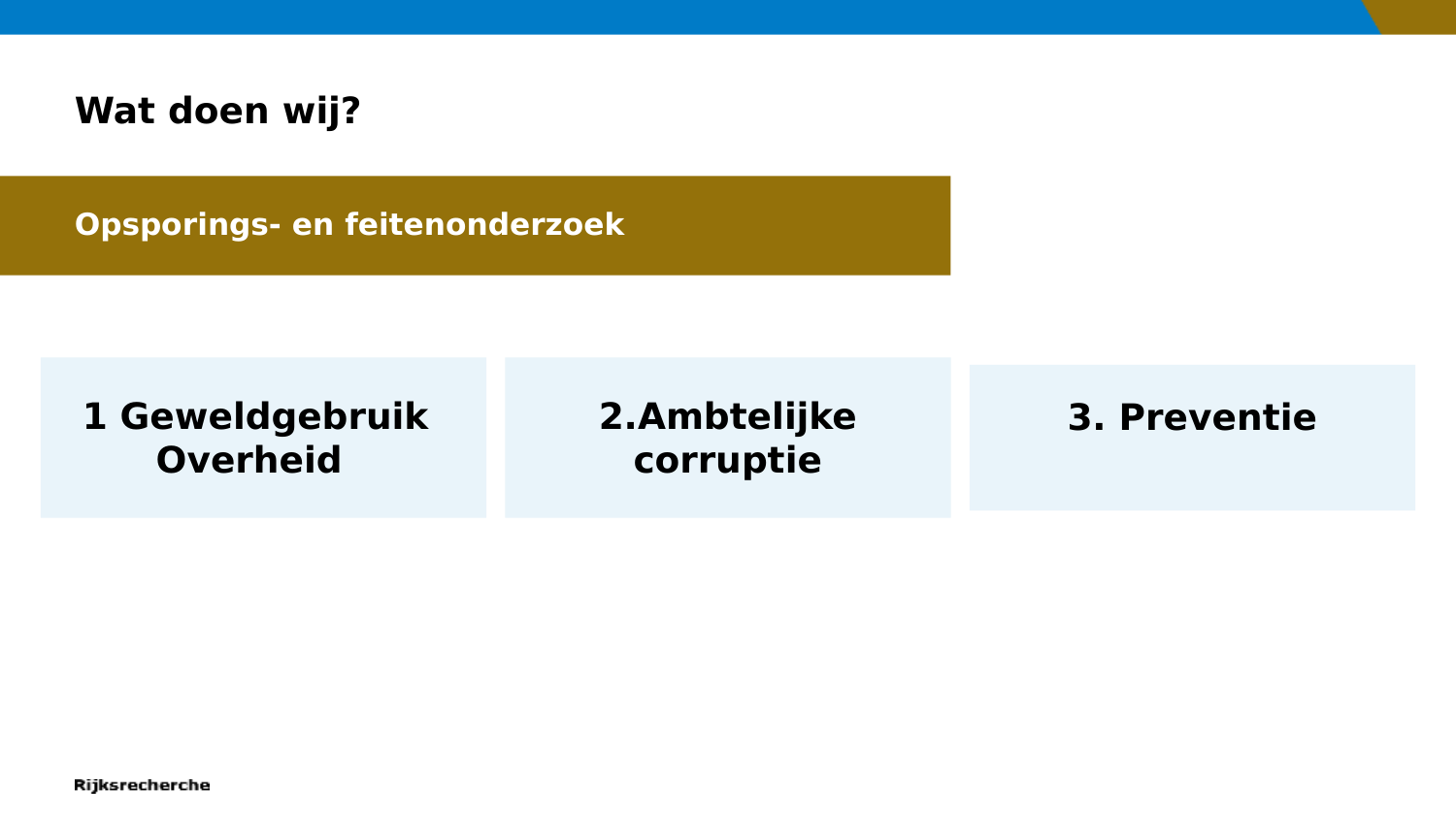

# Wat doen wij?

Opsporings- en feitenonderzoek

1 Geweldgebruik
Overheid
2.Ambtelijke
corruptie

3. Preventie